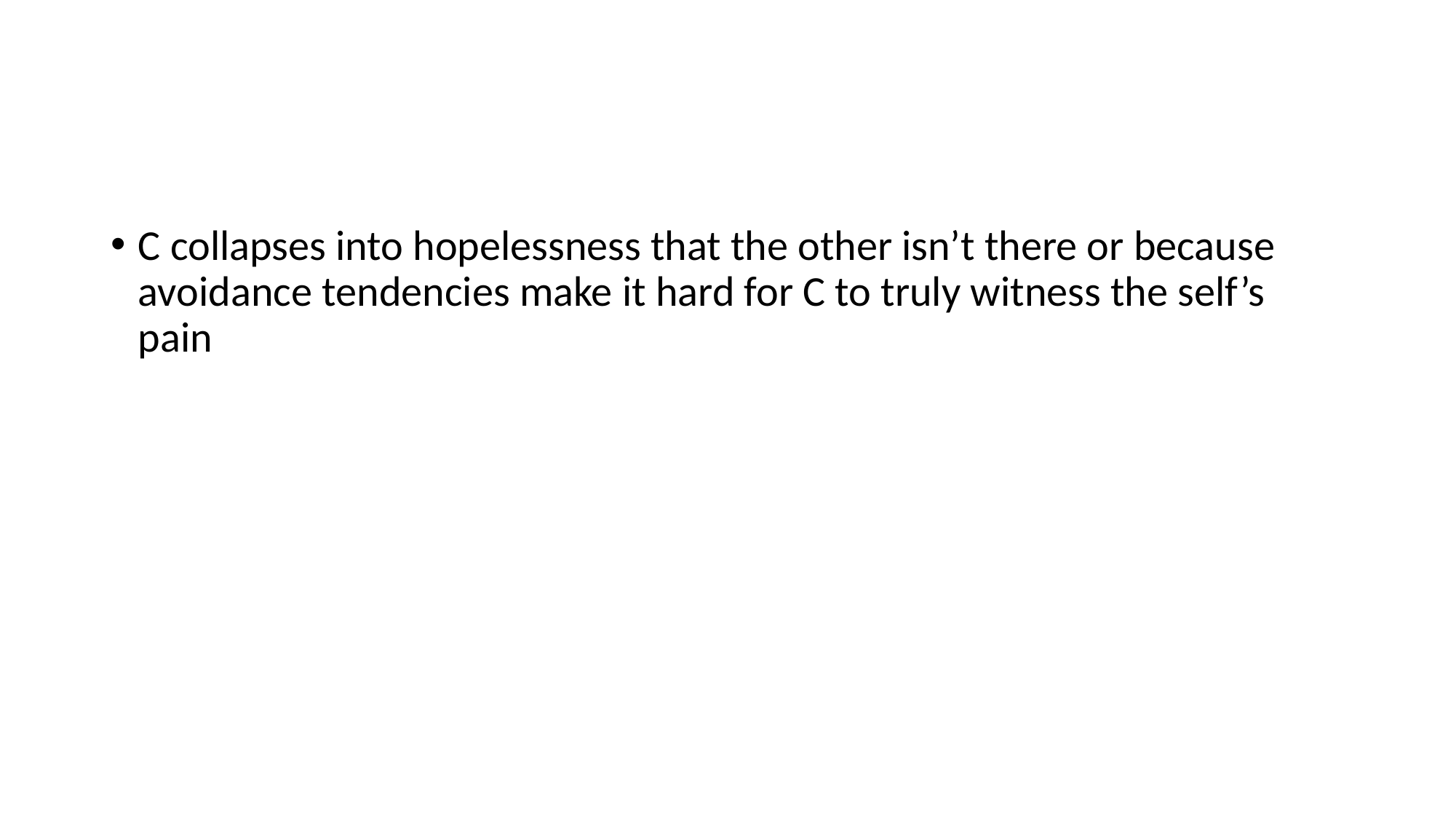

#
C collapses into hopelessness that the other isn’t there or because avoidance tendencies make it hard for C to truly witness the self’s pain